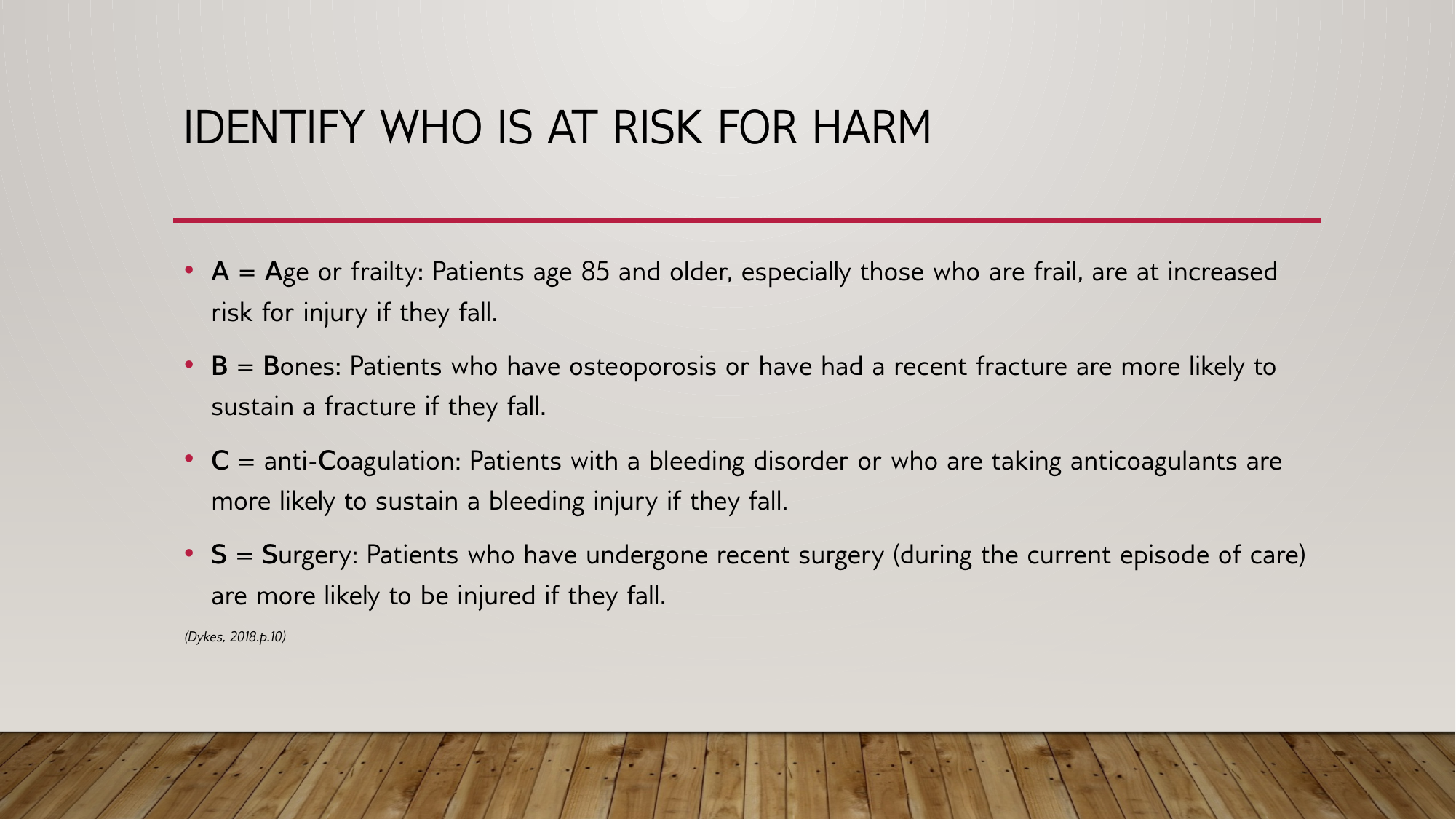

# Identify who is at risk for harm
A = Age or frailty: Patients age 85 and older, especially those who are frail, are at increased risk for injury if they fall.
B = Bones: Patients who have osteoporosis or have had a recent fracture are more likely to sustain a fracture if they fall.
C = anti-Coagulation: Patients with a bleeding disorder or who are taking anticoagulants are more likely to sustain a bleeding injury if they fall.
S = Surgery: Patients who have undergone recent surgery (during the current episode of care) are more likely to be injured if they fall.
(Dykes, 2018.p.10)